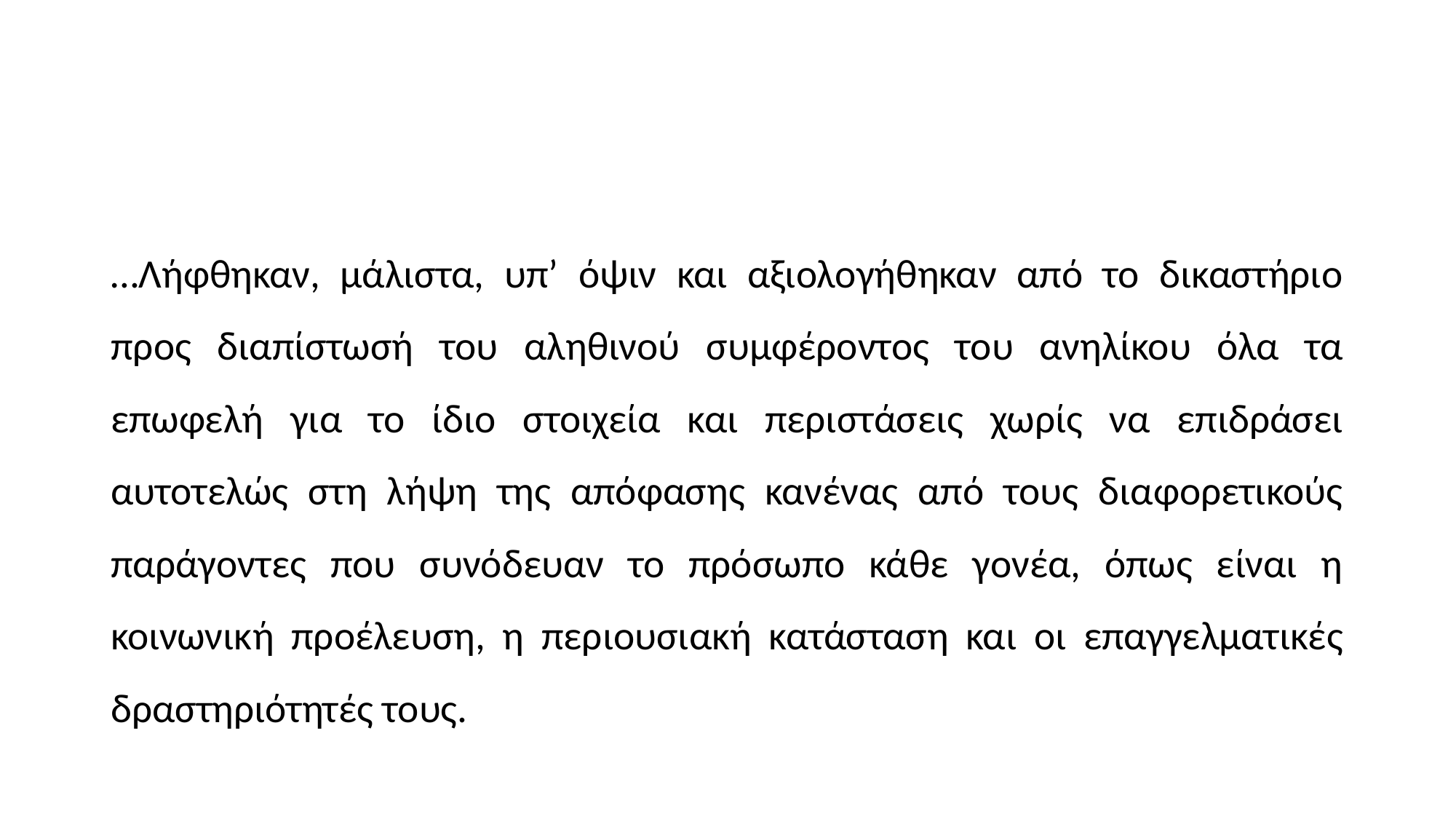

#
…Λήφθηκαν, μάλιστα, υπ’ όψιν και αξιολογήθηκαν από το δικαστήριο προς διαπίστωσή του αληθινού συμφέροντος του ανηλίκου όλα τα επωφελή για το ίδιο στοιχεία και περιστάσεις χωρίς να επιδράσει αυτοτελώς στη λήψη της απόφασης κανένας από τους διαφορετικούς παράγοντες που συνόδευαν το πρόσωπο κάθε γονέα, όπως είναι η κοινωνική προέλευση, η περιουσιακή κατάσταση και οι επαγγελματικές δραστηριότητές τους.